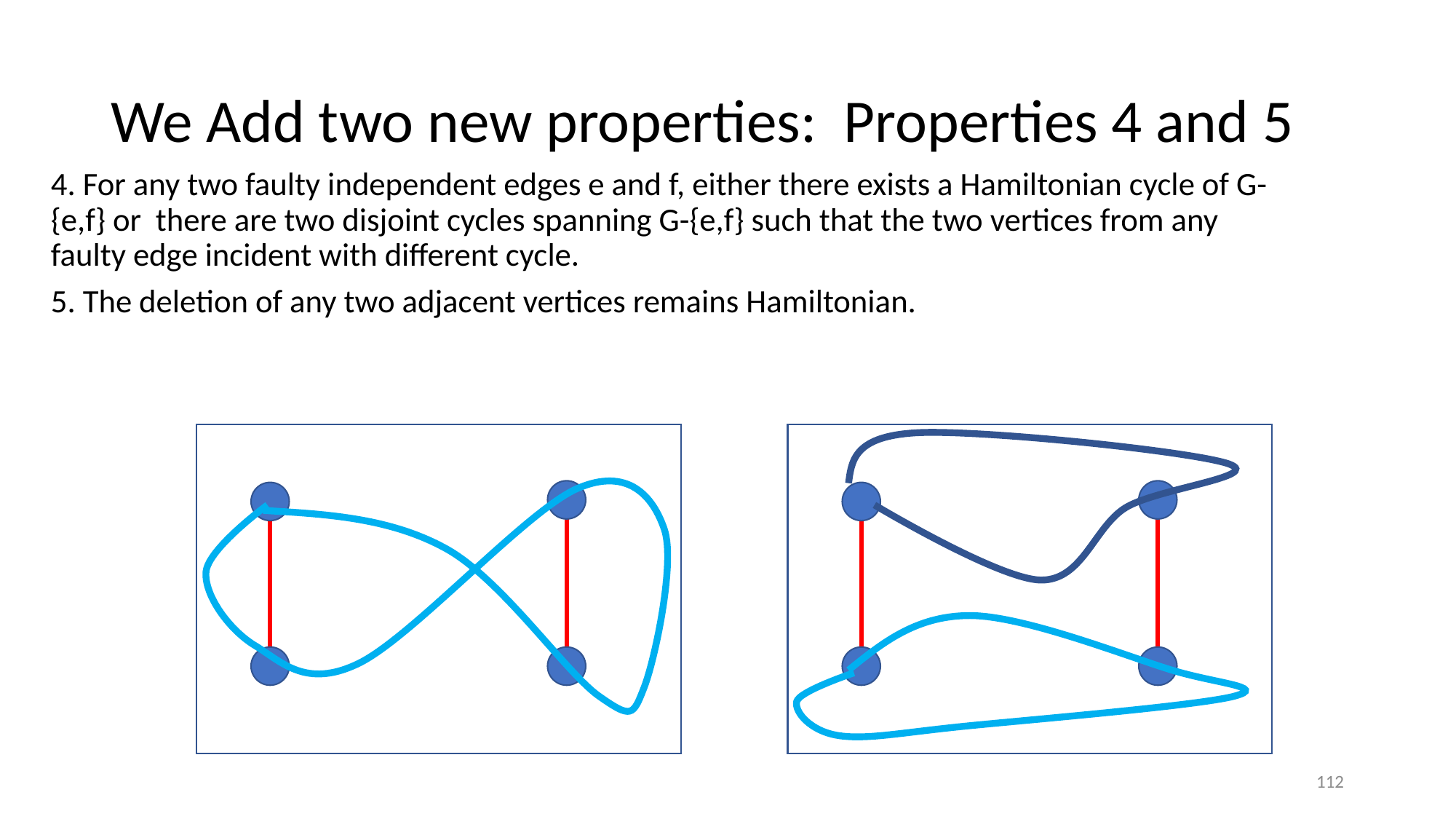

# We Add two new properties:  Properties 4 and 5
4. For any two faulty independent edges e and f, either there exists a Hamiltonian cycle of G-{e,f} or  there are two disjoint cycles spanning G-{e,f} such that the two vertices from any faulty edge incident with different cycle.
5. The deletion of any two adjacent vertices remains Hamiltonian.

112